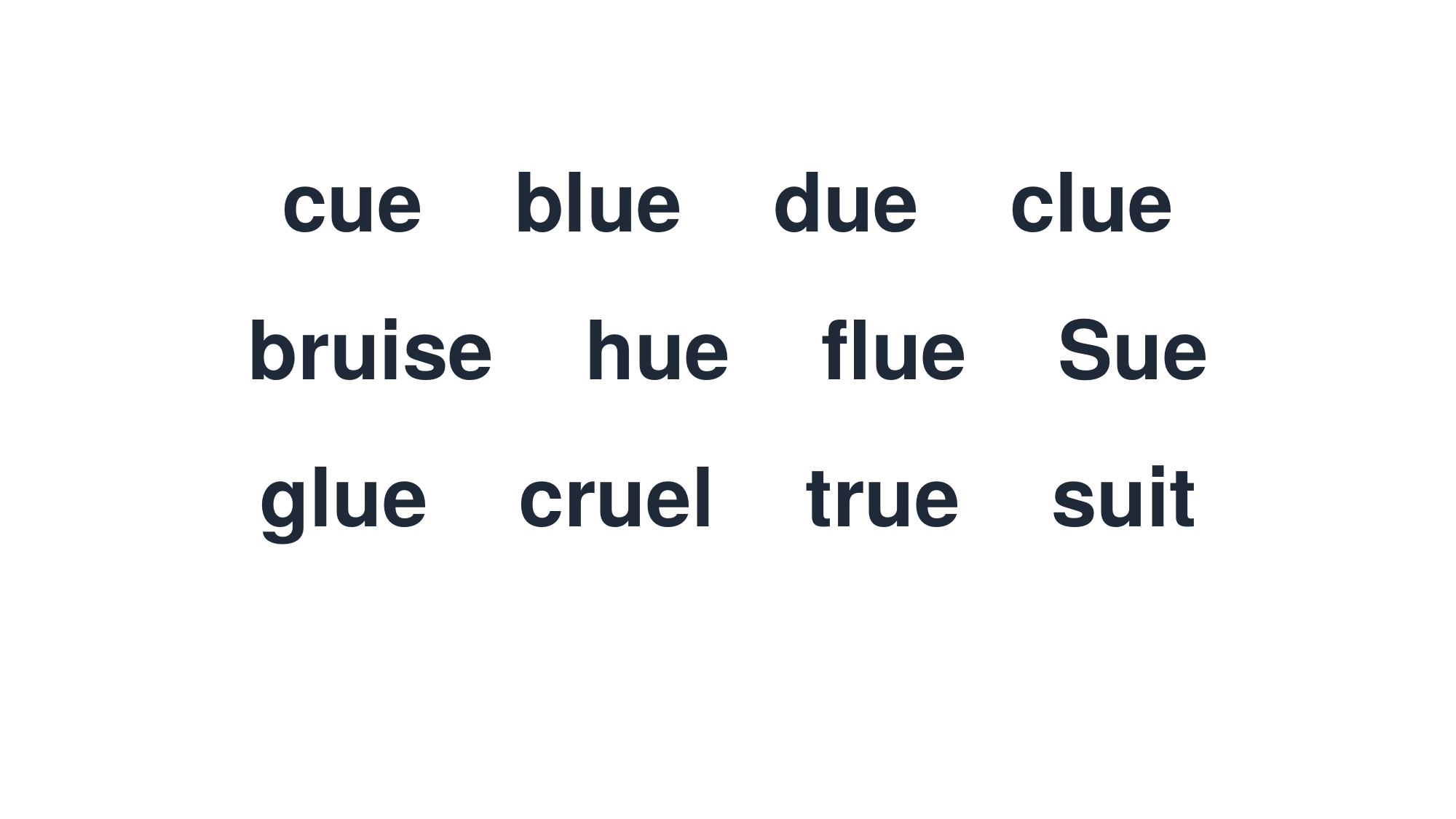

cue    blue    due    clue
bruise    hue    flue    Sue
glue    cruel    true    suit